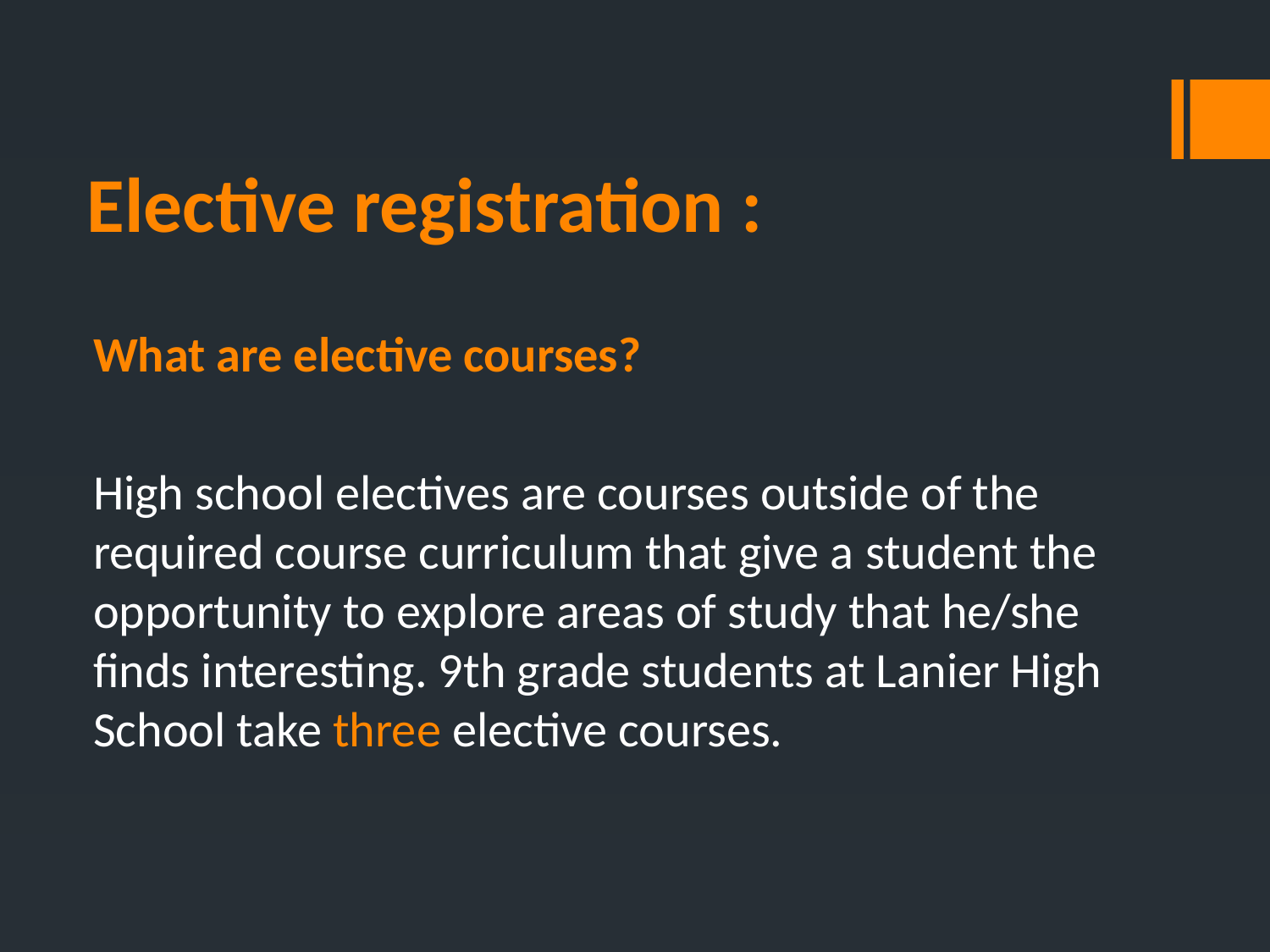

# Elective registration :
What are elective courses?

High school electives are courses outside of the required course curriculum that give a student the opportunity to explore areas of study that he/she finds interesting. 9th grade students at Lanier High School take three elective courses.